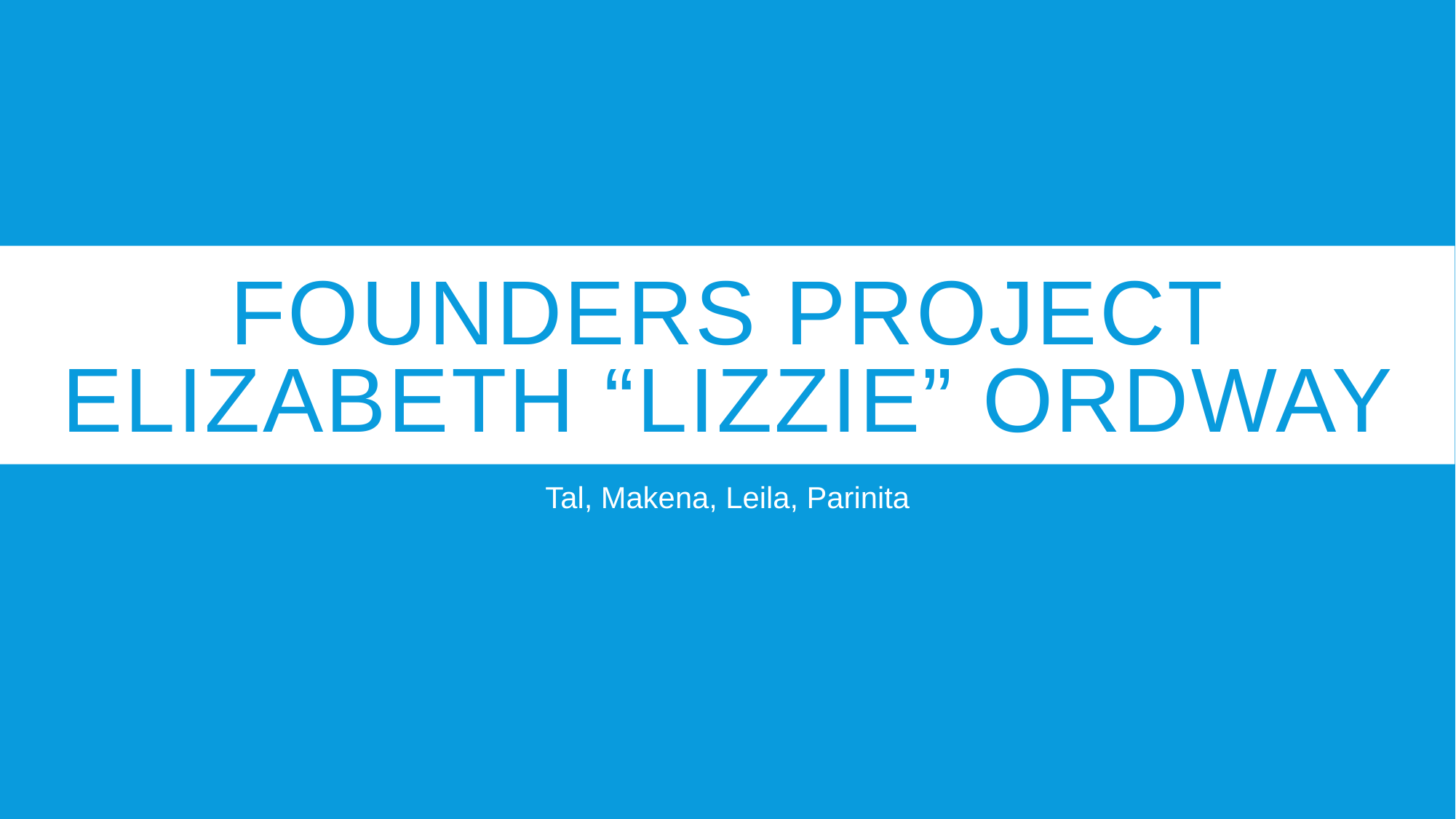

# Founders Project Elizabeth “Lizzie” Ordway
Tal, Makena, Leila, Parinita